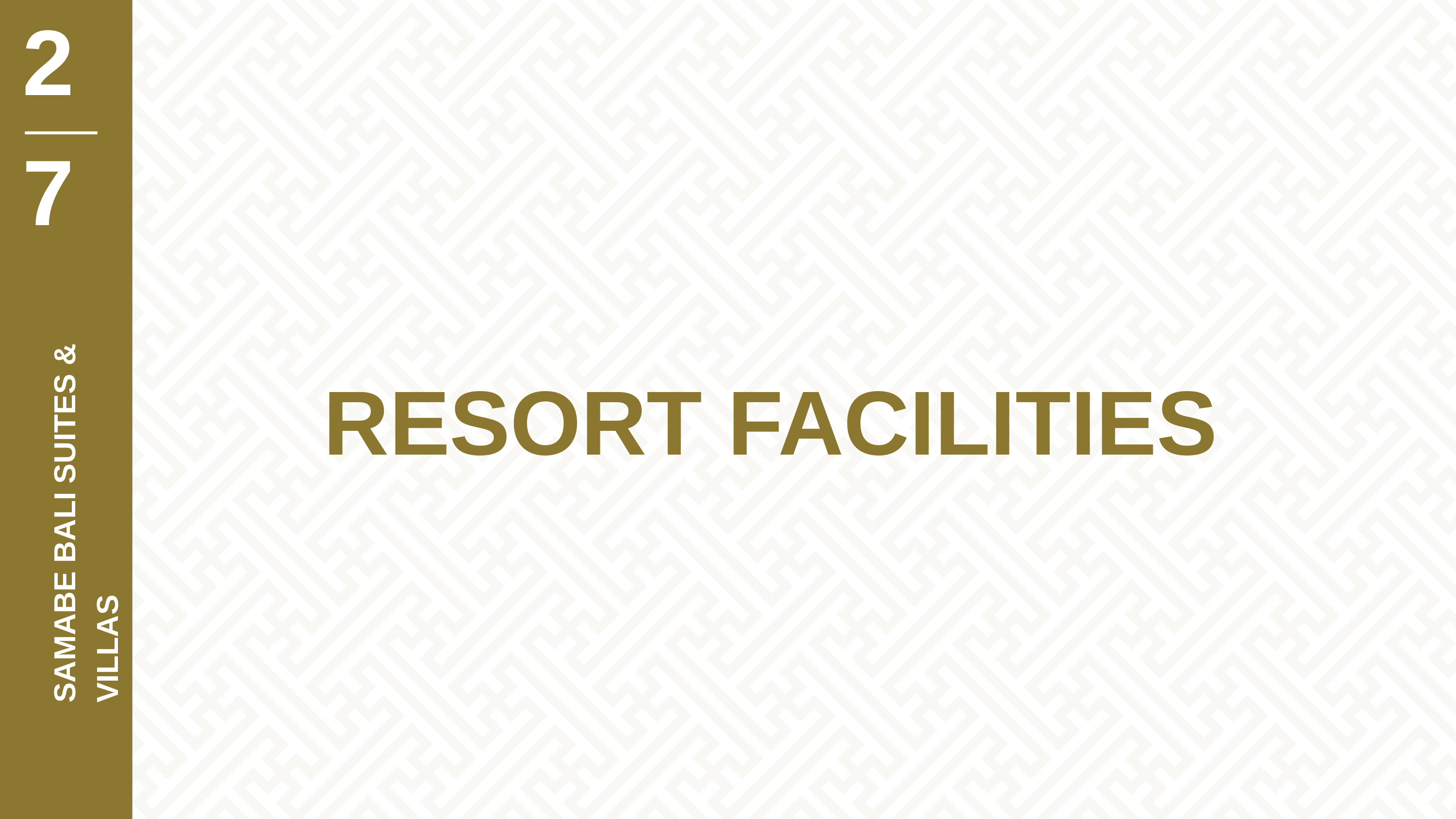

27

RESORT FACILITIES
SAMABE BALI SUITES & VILLAS